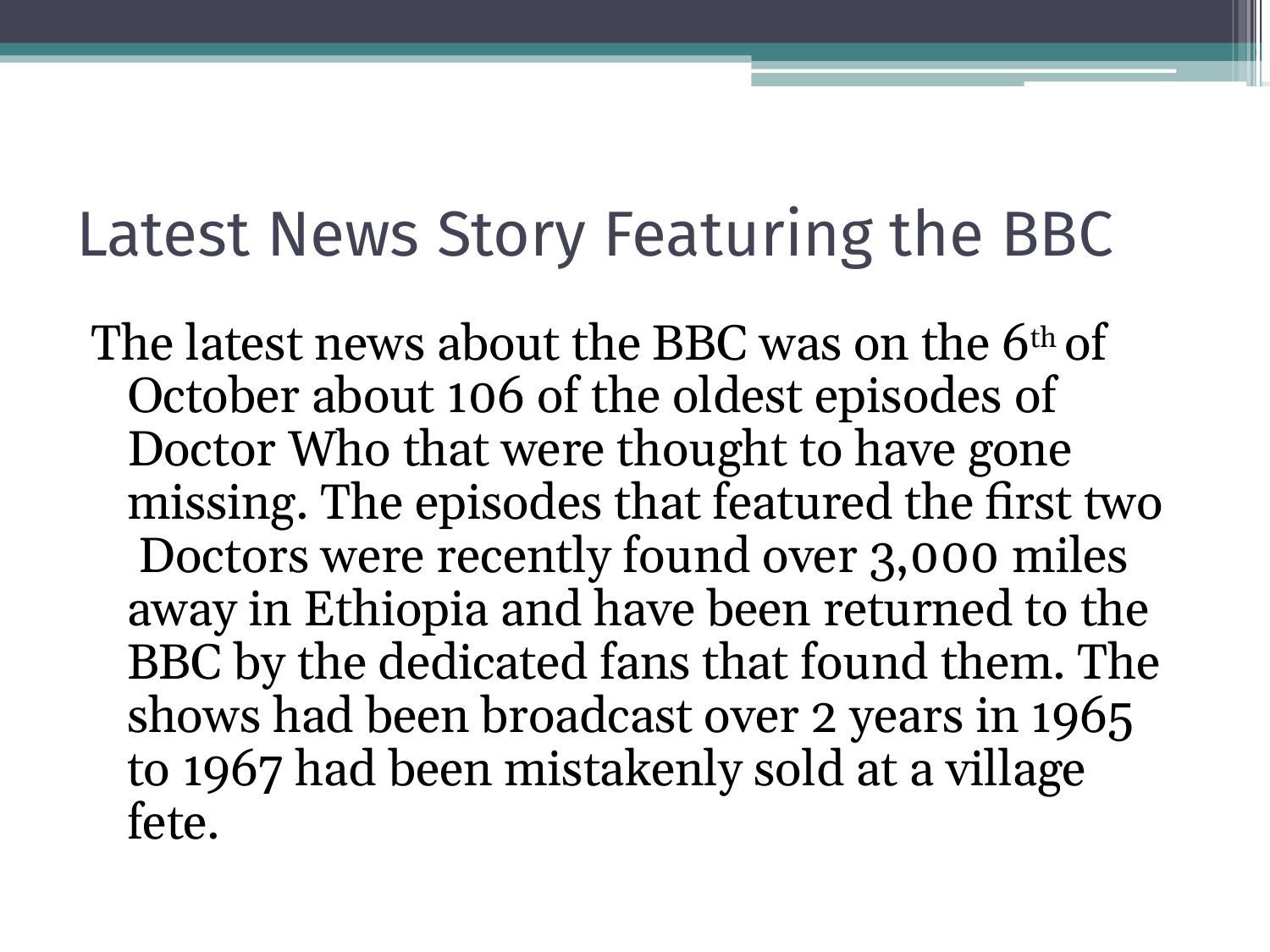

# Latest News Story Featuring the BBC
The latest news about the BBC was on the 6th of  October about 106 of the oldest episodes of  Doctor Who that were thought to have gone  missing. The episodes that featured the first two  Doctors were recently found over 3,000 miles  away in Ethiopia and have been returned to the  BBC by the dedicated fans that found them. The  shows had been broadcast over 2 years in 1965  to 1967 had been mistakenly sold at a village  fete.